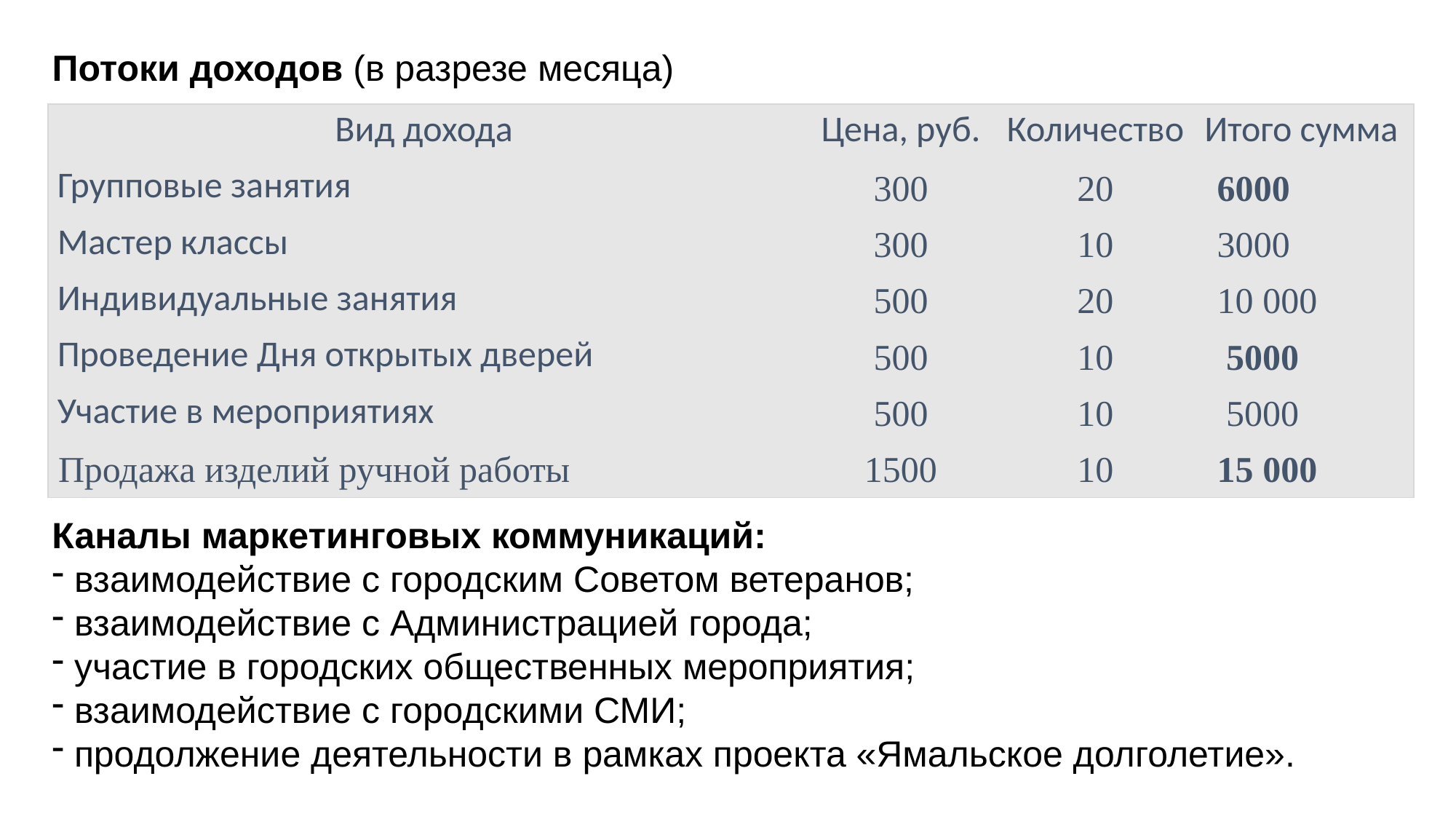

Потоки доходов (в разрезе месяца)
| Вид дохода | Цена, руб. | Количество | Итого сумма |
| --- | --- | --- | --- |
| Групповые занятия | 300 | 20 | 6000 |
| Мастер классы | 300 | 10 | 3000 |
| Индивидуальные занятия | 500 | 20 | 10 000 |
| Проведение Дня открытых дверей | 500 | 10 | 5000 |
| Участие в мероприятиях | 500 | 10 | 5000 |
| Продажа изделий ручной работы | 1500 | 10 | 15 000 |
Каналы маркетинговых коммуникаций:
 взаимодействие с городским Советом ветеранов;
 взаимодействие с Администрацией города;
 участие в городских общественных мероприятия;
 взаимодействие с городскими СМИ;
 продолжение деятельности в рамках проекта «Ямальское долголетие».